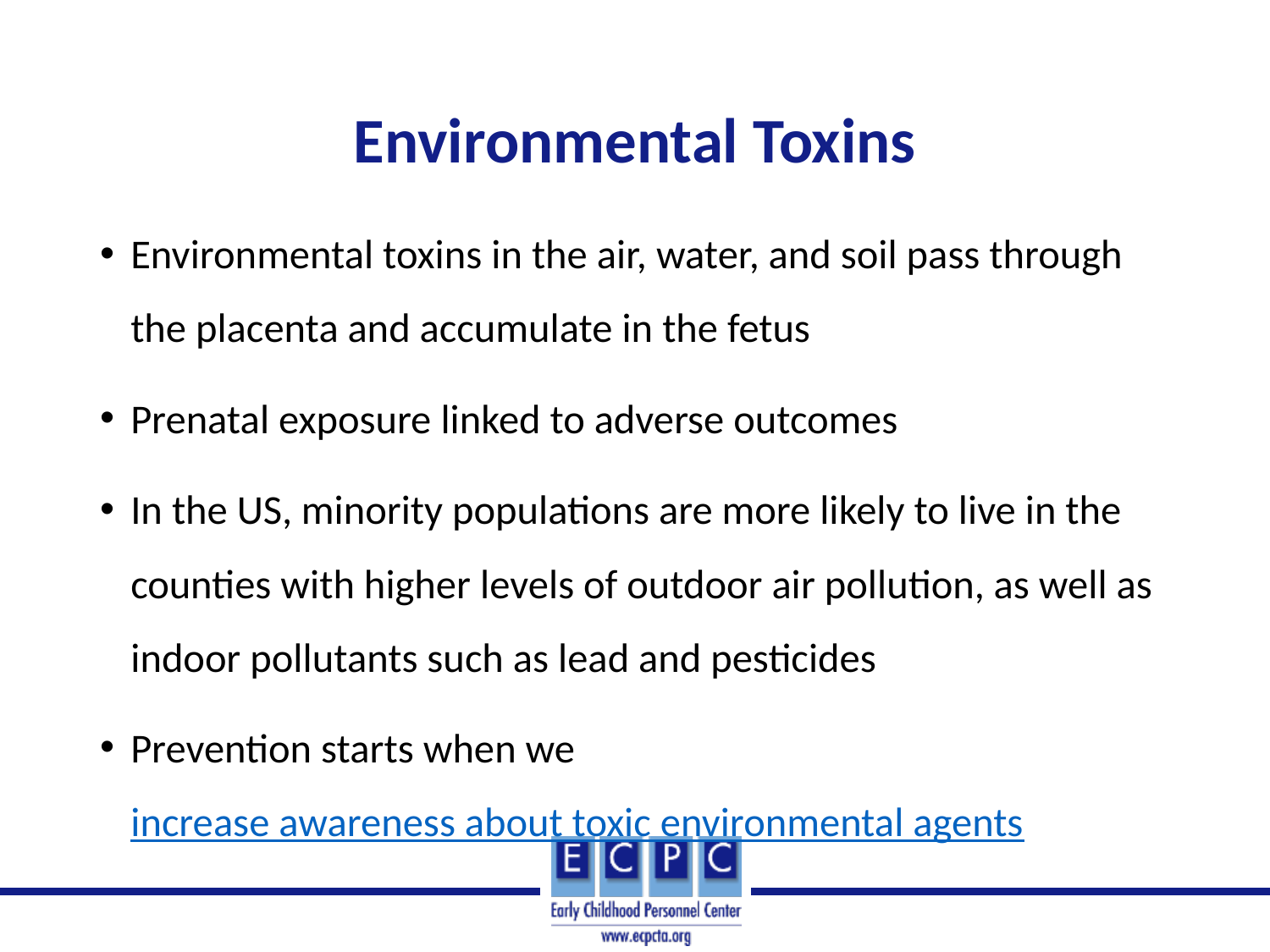

# Environmental Toxins
Environmental toxins in the air, water, and soil pass through the placenta and accumulate in the fetus
Prenatal exposure linked to adverse outcomes
In the US, minority populations are more likely to live in the counties with higher levels of outdoor air pollution, as well as indoor pollutants such as lead and pesticides
Prevention starts when we increase awareness about toxic environmental agents